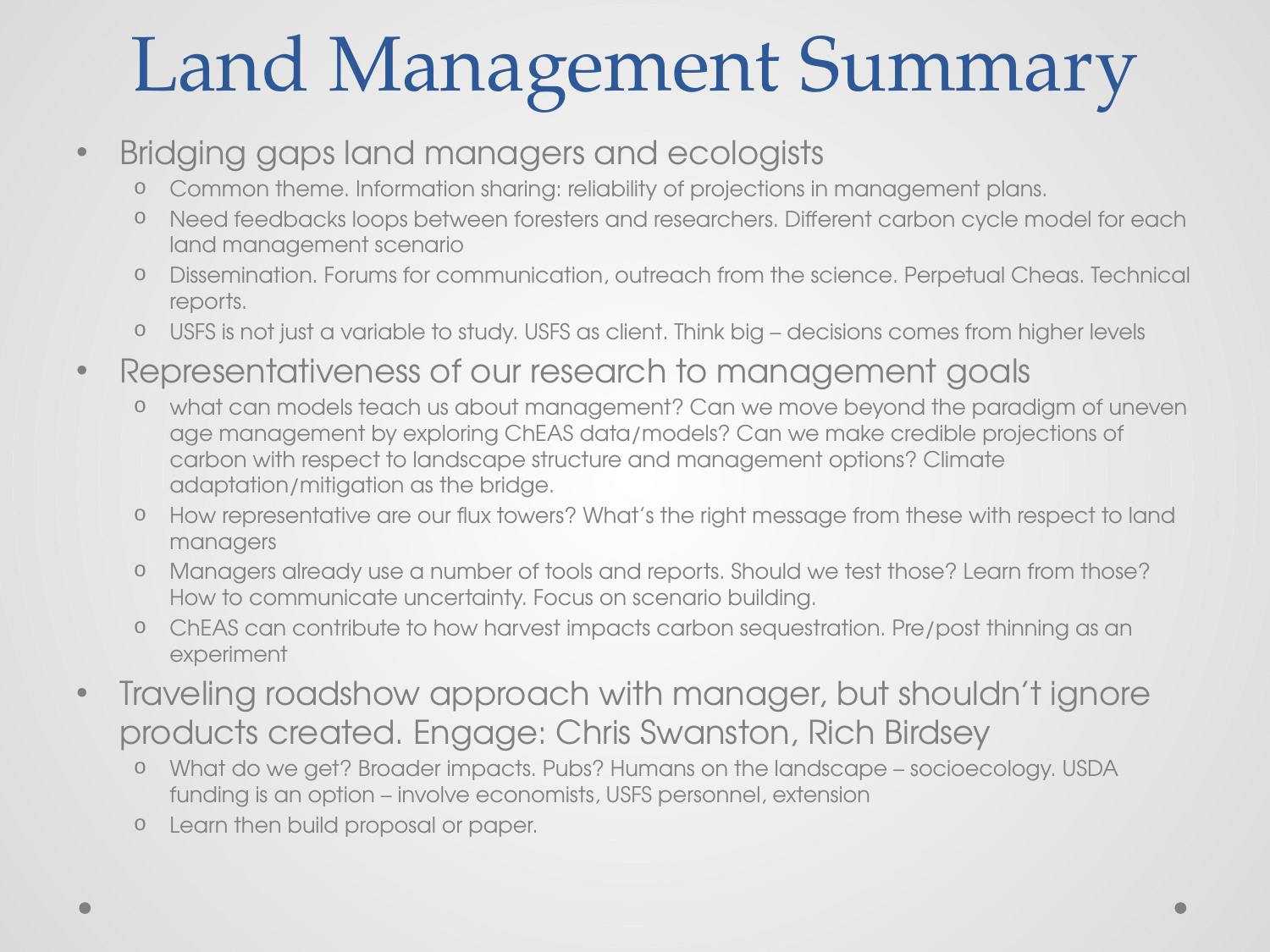

# Land Management Summary
Bridging gaps land managers and ecologists
Common theme. Information sharing: reliability of projections in management plans.
Need feedbacks loops between foresters and researchers. Different carbon cycle model for each land management scenario
Dissemination. Forums for communication, outreach from the science. Perpetual Cheas. Technical reports.
USFS is not just a variable to study. USFS as client. Think big – decisions comes from higher levels
Representativeness of our research to management goals
what can models teach us about management? Can we move beyond the paradigm of uneven age management by exploring ChEAS data/models? Can we make credible projections of carbon with respect to landscape structure and management options? Climate adaptation/mitigation as the bridge.
How representative are our flux towers? What’s the right message from these with respect to land managers
Managers already use a number of tools and reports. Should we test those? Learn from those? How to communicate uncertainty. Focus on scenario building.
ChEAS can contribute to how harvest impacts carbon sequestration. Pre/post thinning as an experiment
Traveling roadshow approach with manager, but shouldn’t ignore products created. Engage: Chris Swanston, Rich Birdsey
What do we get? Broader impacts. Pubs? Humans on the landscape – socioecology. USDA funding is an option – involve economists, USFS personnel, extension
Learn then build proposal or paper.